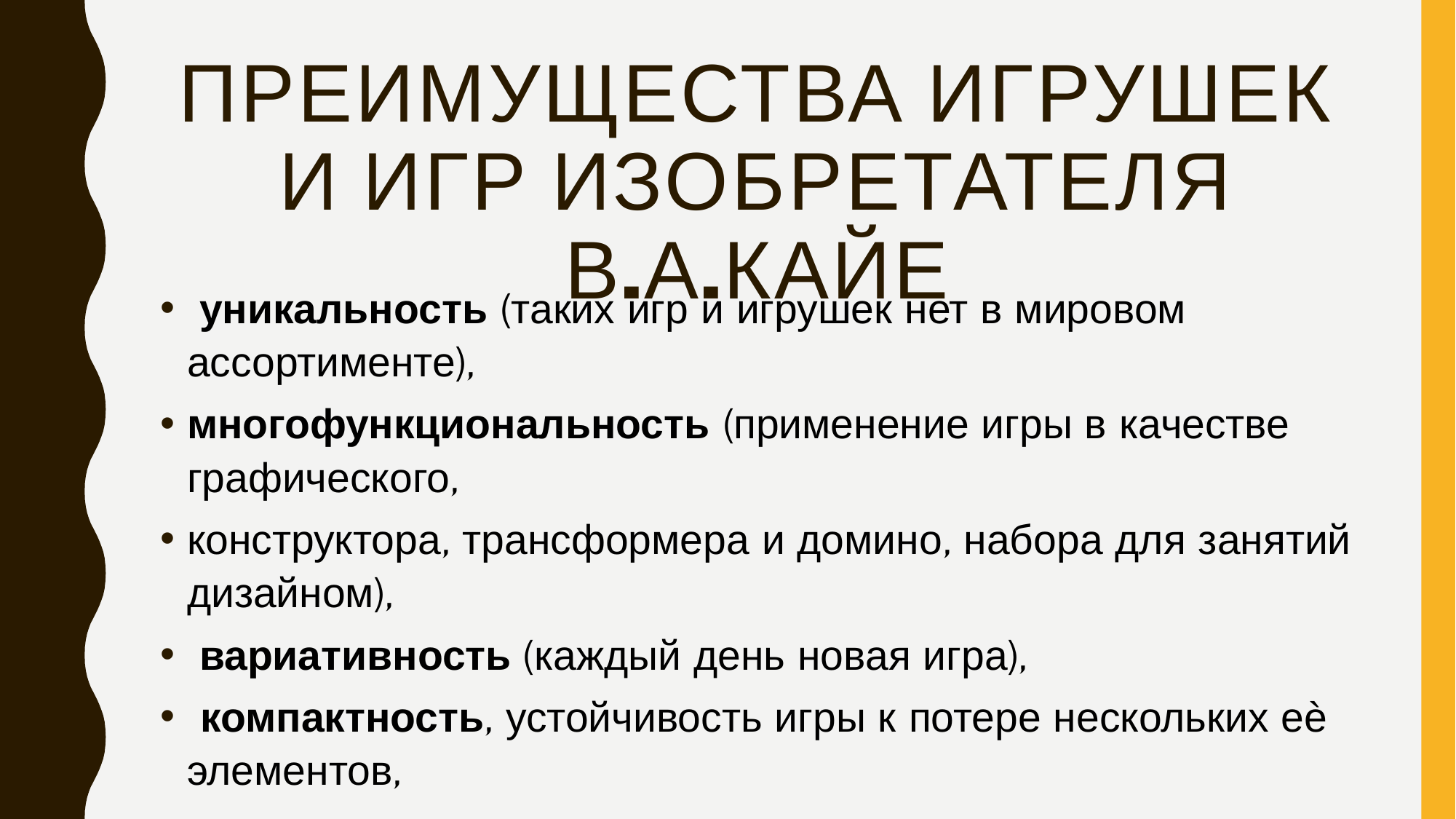

# Преимущества игрушек и игр изобретателя В.А.Кайе
 уникальность (таких игр и игрушек нет в мировом ассортименте),
многофункциональность (применение игры в качестве графического,
конструктора, трансформера и домино, набора для занятий дизайном),
 вариативность (каждый день новая игра),
 компактность, устойчивость игры к потере нескольких еѐ элементов,